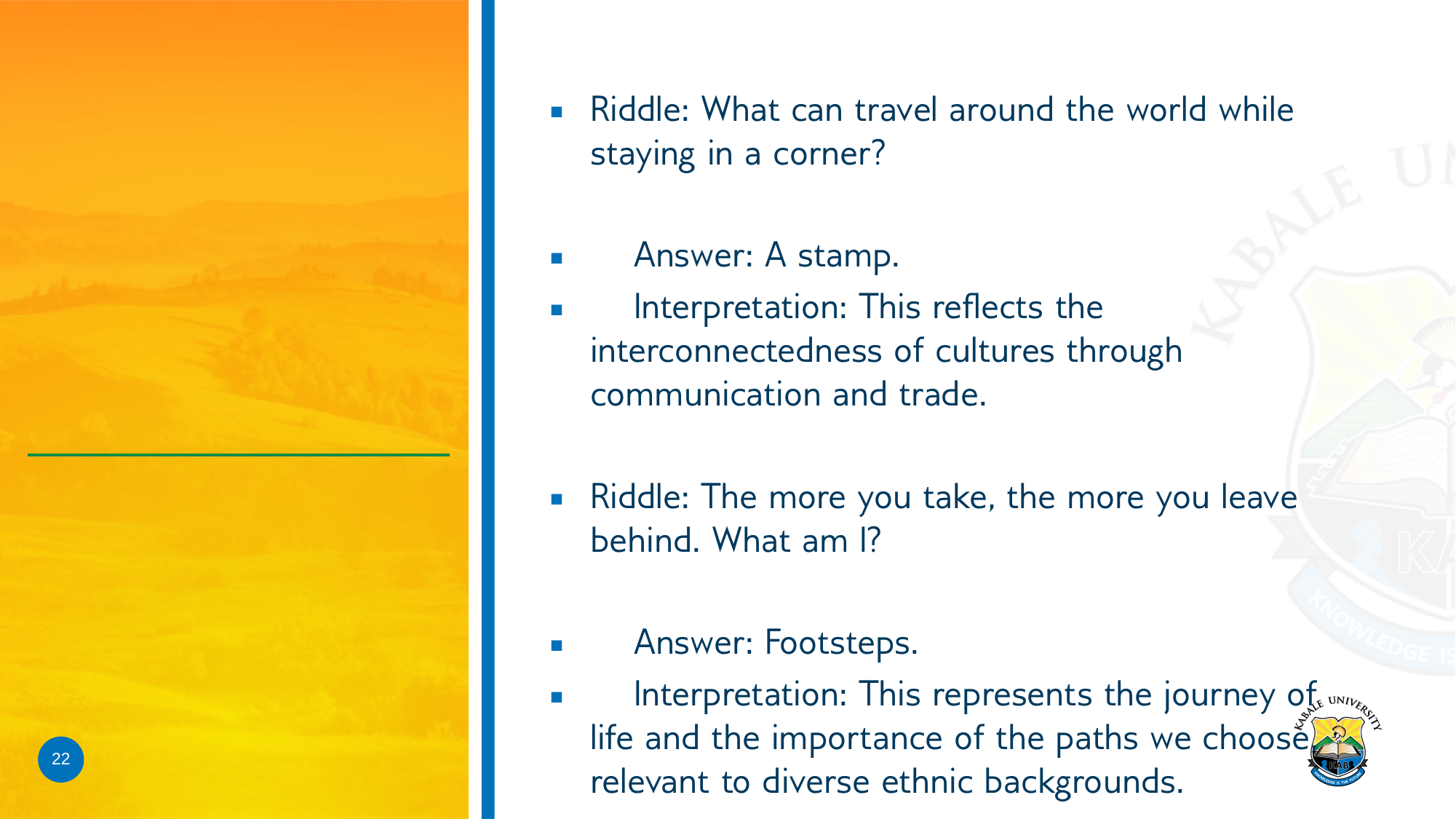

Riddle: What can travel around the world while staying in a corner?

    Answer: A stamp.
    Interpretation: This reflects the interconnectedness of cultures through communication and trade.

Riddle: The more you take, the more you leave behind. What am I?

    Answer: Footsteps.
    Interpretation: This represents the journey of life and the importance of the paths we choose, relevant to diverse ethnic backgrounds.

#